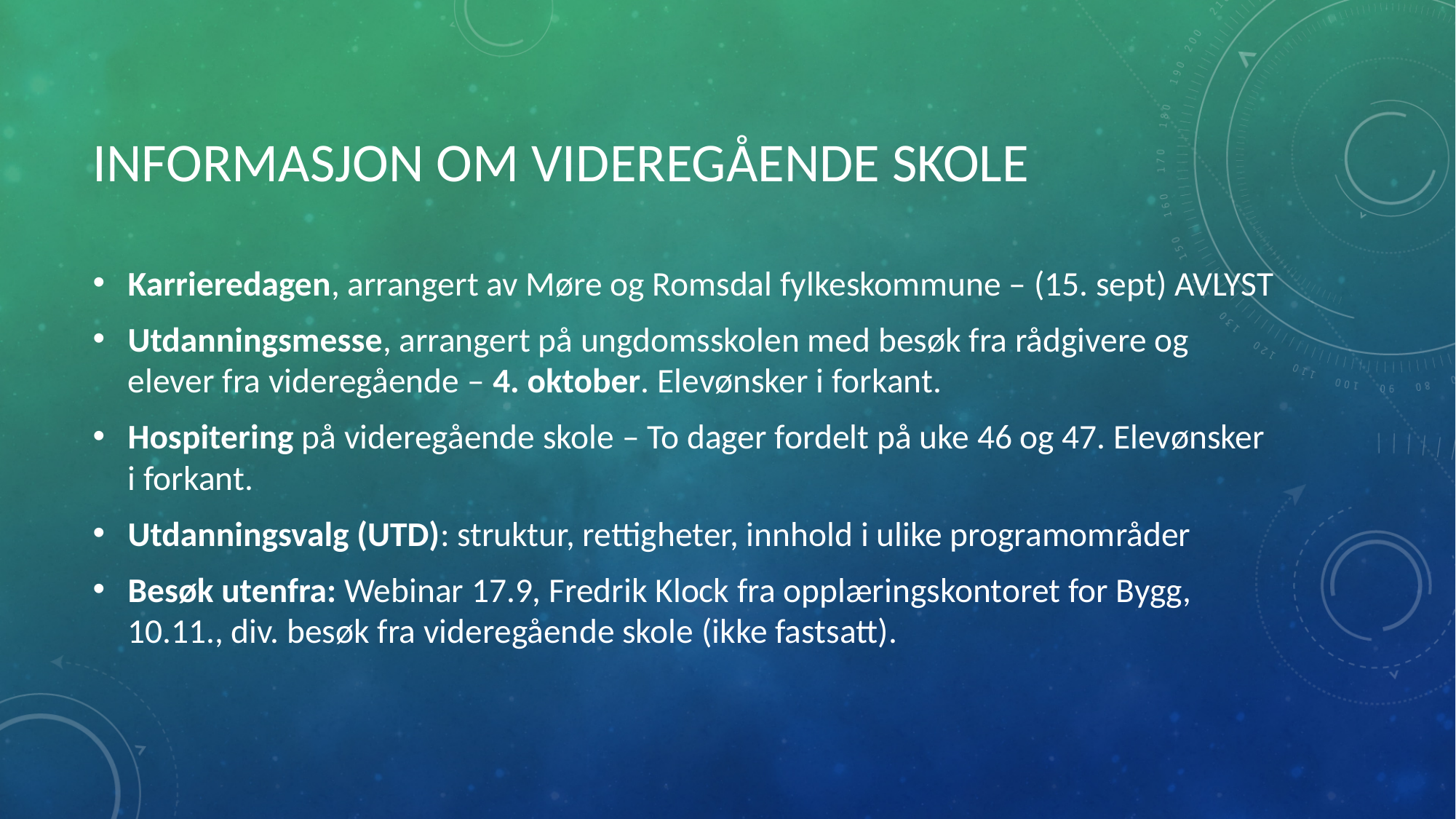

# Informasjon om videregående skole
Karrieredagen, arrangert av Møre og Romsdal fylkeskommune – (15. sept) AVLYST
Utdanningsmesse, arrangert på ungdomsskolen med besøk fra rådgivere og elever fra videregående – 4. oktober. Elevønsker i forkant.
Hospitering på videregående skole – To dager fordelt på uke 46 og 47. Elevønsker i forkant.
Utdanningsvalg (UTD): struktur, rettigheter, innhold i ulike programområder
Besøk utenfra: Webinar 17.9, Fredrik Klock fra opplæringskontoret for Bygg, 10.11., div. besøk fra videregående skole (ikke fastsatt).